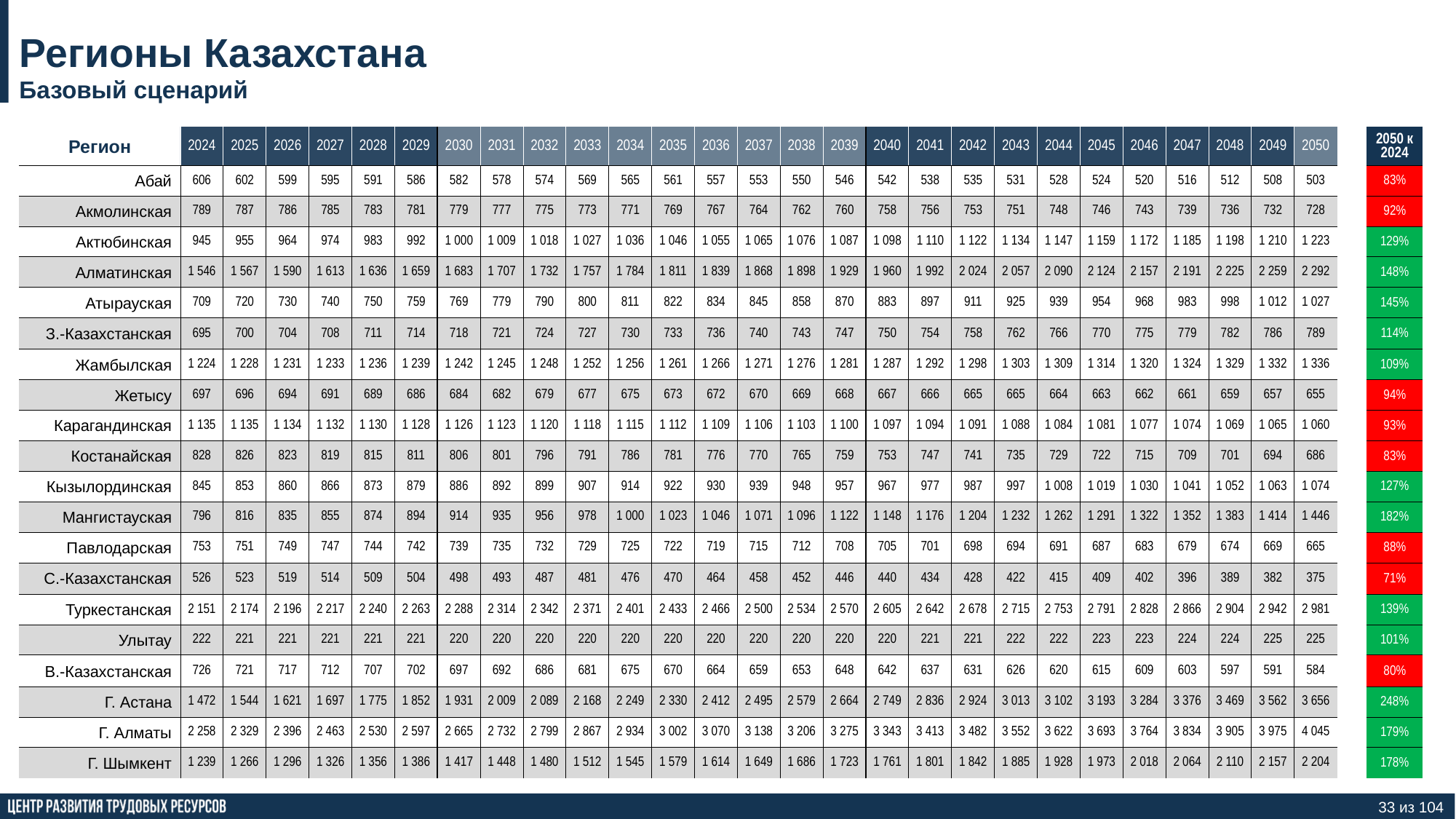

# Регионы Казахстана
Базовый сценарий
| Регион | 2024 | 2025 | 2026 | 2027 | 2028 | 2029 | 2030 | 2031 | 2032 | 2033 | 2034 | 2035 | 2036 | 2037 | 2038 | 2039 | 2040 | 2041 | 2042 | 2043 | 2044 | 2045 | 2046 | 2047 | 2048 | 2049 | 2050 |  | 2050 к 2024 |
| --- | --- | --- | --- | --- | --- | --- | --- | --- | --- | --- | --- | --- | --- | --- | --- | --- | --- | --- | --- | --- | --- | --- | --- | --- | --- | --- | --- | --- | --- |
| Абай | 606 | 602 | 599 | 595 | 591 | 586 | 582 | 578 | 574 | 569 | 565 | 561 | 557 | 553 | 550 | 546 | 542 | 538 | 535 | 531 | 528 | 524 | 520 | 516 | 512 | 508 | 503 |  | 83% |
| Акмолинская | 789 | 787 | 786 | 785 | 783 | 781 | 779 | 777 | 775 | 773 | 771 | 769 | 767 | 764 | 762 | 760 | 758 | 756 | 753 | 751 | 748 | 746 | 743 | 739 | 736 | 732 | 728 |  | 92% |
| Актюбинская | 945 | 955 | 964 | 974 | 983 | 992 | 1 000 | 1 009 | 1 018 | 1 027 | 1 036 | 1 046 | 1 055 | 1 065 | 1 076 | 1 087 | 1 098 | 1 110 | 1 122 | 1 134 | 1 147 | 1 159 | 1 172 | 1 185 | 1 198 | 1 210 | 1 223 |  | 129% |
| Алматинская | 1 546 | 1 567 | 1 590 | 1 613 | 1 636 | 1 659 | 1 683 | 1 707 | 1 732 | 1 757 | 1 784 | 1 811 | 1 839 | 1 868 | 1 898 | 1 929 | 1 960 | 1 992 | 2 024 | 2 057 | 2 090 | 2 124 | 2 157 | 2 191 | 2 225 | 2 259 | 2 292 |  | 148% |
| Атырауская | 709 | 720 | 730 | 740 | 750 | 759 | 769 | 779 | 790 | 800 | 811 | 822 | 834 | 845 | 858 | 870 | 883 | 897 | 911 | 925 | 939 | 954 | 968 | 983 | 998 | 1 012 | 1 027 |  | 145% |
| З.-Казахстанская | 695 | 700 | 704 | 708 | 711 | 714 | 718 | 721 | 724 | 727 | 730 | 733 | 736 | 740 | 743 | 747 | 750 | 754 | 758 | 762 | 766 | 770 | 775 | 779 | 782 | 786 | 789 |  | 114% |
| Жамбылская | 1 224 | 1 228 | 1 231 | 1 233 | 1 236 | 1 239 | 1 242 | 1 245 | 1 248 | 1 252 | 1 256 | 1 261 | 1 266 | 1 271 | 1 276 | 1 281 | 1 287 | 1 292 | 1 298 | 1 303 | 1 309 | 1 314 | 1 320 | 1 324 | 1 329 | 1 332 | 1 336 |  | 109% |
| Жетысу | 697 | 696 | 694 | 691 | 689 | 686 | 684 | 682 | 679 | 677 | 675 | 673 | 672 | 670 | 669 | 668 | 667 | 666 | 665 | 665 | 664 | 663 | 662 | 661 | 659 | 657 | 655 |  | 94% |
| Карагандинская | 1 135 | 1 135 | 1 134 | 1 132 | 1 130 | 1 128 | 1 126 | 1 123 | 1 120 | 1 118 | 1 115 | 1 112 | 1 109 | 1 106 | 1 103 | 1 100 | 1 097 | 1 094 | 1 091 | 1 088 | 1 084 | 1 081 | 1 077 | 1 074 | 1 069 | 1 065 | 1 060 |  | 93% |
| Костанайская | 828 | 826 | 823 | 819 | 815 | 811 | 806 | 801 | 796 | 791 | 786 | 781 | 776 | 770 | 765 | 759 | 753 | 747 | 741 | 735 | 729 | 722 | 715 | 709 | 701 | 694 | 686 |  | 83% |
| Кызылординская | 845 | 853 | 860 | 866 | 873 | 879 | 886 | 892 | 899 | 907 | 914 | 922 | 930 | 939 | 948 | 957 | 967 | 977 | 987 | 997 | 1 008 | 1 019 | 1 030 | 1 041 | 1 052 | 1 063 | 1 074 |  | 127% |
| Мангистауская | 796 | 816 | 835 | 855 | 874 | 894 | 914 | 935 | 956 | 978 | 1 000 | 1 023 | 1 046 | 1 071 | 1 096 | 1 122 | 1 148 | 1 176 | 1 204 | 1 232 | 1 262 | 1 291 | 1 322 | 1 352 | 1 383 | 1 414 | 1 446 |  | 182% |
| Павлодарская | 753 | 751 | 749 | 747 | 744 | 742 | 739 | 735 | 732 | 729 | 725 | 722 | 719 | 715 | 712 | 708 | 705 | 701 | 698 | 694 | 691 | 687 | 683 | 679 | 674 | 669 | 665 |  | 88% |
| С.-Казахстанская | 526 | 523 | 519 | 514 | 509 | 504 | 498 | 493 | 487 | 481 | 476 | 470 | 464 | 458 | 452 | 446 | 440 | 434 | 428 | 422 | 415 | 409 | 402 | 396 | 389 | 382 | 375 |  | 71% |
| Туркестанская | 2 151 | 2 174 | 2 196 | 2 217 | 2 240 | 2 263 | 2 288 | 2 314 | 2 342 | 2 371 | 2 401 | 2 433 | 2 466 | 2 500 | 2 534 | 2 570 | 2 605 | 2 642 | 2 678 | 2 715 | 2 753 | 2 791 | 2 828 | 2 866 | 2 904 | 2 942 | 2 981 |  | 139% |
| Улытау | 222 | 221 | 221 | 221 | 221 | 221 | 220 | 220 | 220 | 220 | 220 | 220 | 220 | 220 | 220 | 220 | 220 | 221 | 221 | 222 | 222 | 223 | 223 | 224 | 224 | 225 | 225 |  | 101% |
| В.-Казахстанская | 726 | 721 | 717 | 712 | 707 | 702 | 697 | 692 | 686 | 681 | 675 | 670 | 664 | 659 | 653 | 648 | 642 | 637 | 631 | 626 | 620 | 615 | 609 | 603 | 597 | 591 | 584 |  | 80% |
| Г. Астана | 1 472 | 1 544 | 1 621 | 1 697 | 1 775 | 1 852 | 1 931 | 2 009 | 2 089 | 2 168 | 2 249 | 2 330 | 2 412 | 2 495 | 2 579 | 2 664 | 2 749 | 2 836 | 2 924 | 3 013 | 3 102 | 3 193 | 3 284 | 3 376 | 3 469 | 3 562 | 3 656 |  | 248% |
| Г. Алматы | 2 258 | 2 329 | 2 396 | 2 463 | 2 530 | 2 597 | 2 665 | 2 732 | 2 799 | 2 867 | 2 934 | 3 002 | 3 070 | 3 138 | 3 206 | 3 275 | 3 343 | 3 413 | 3 482 | 3 552 | 3 622 | 3 693 | 3 764 | 3 834 | 3 905 | 3 975 | 4 045 |  | 179% |
| Г. Шымкент | 1 239 | 1 266 | 1 296 | 1 326 | 1 356 | 1 386 | 1 417 | 1 448 | 1 480 | 1 512 | 1 545 | 1 579 | 1 614 | 1 649 | 1 686 | 1 723 | 1 761 | 1 801 | 1 842 | 1 885 | 1 928 | 1 973 | 2 018 | 2 064 | 2 110 | 2 157 | 2 204 |  | 178% |
33 из 104